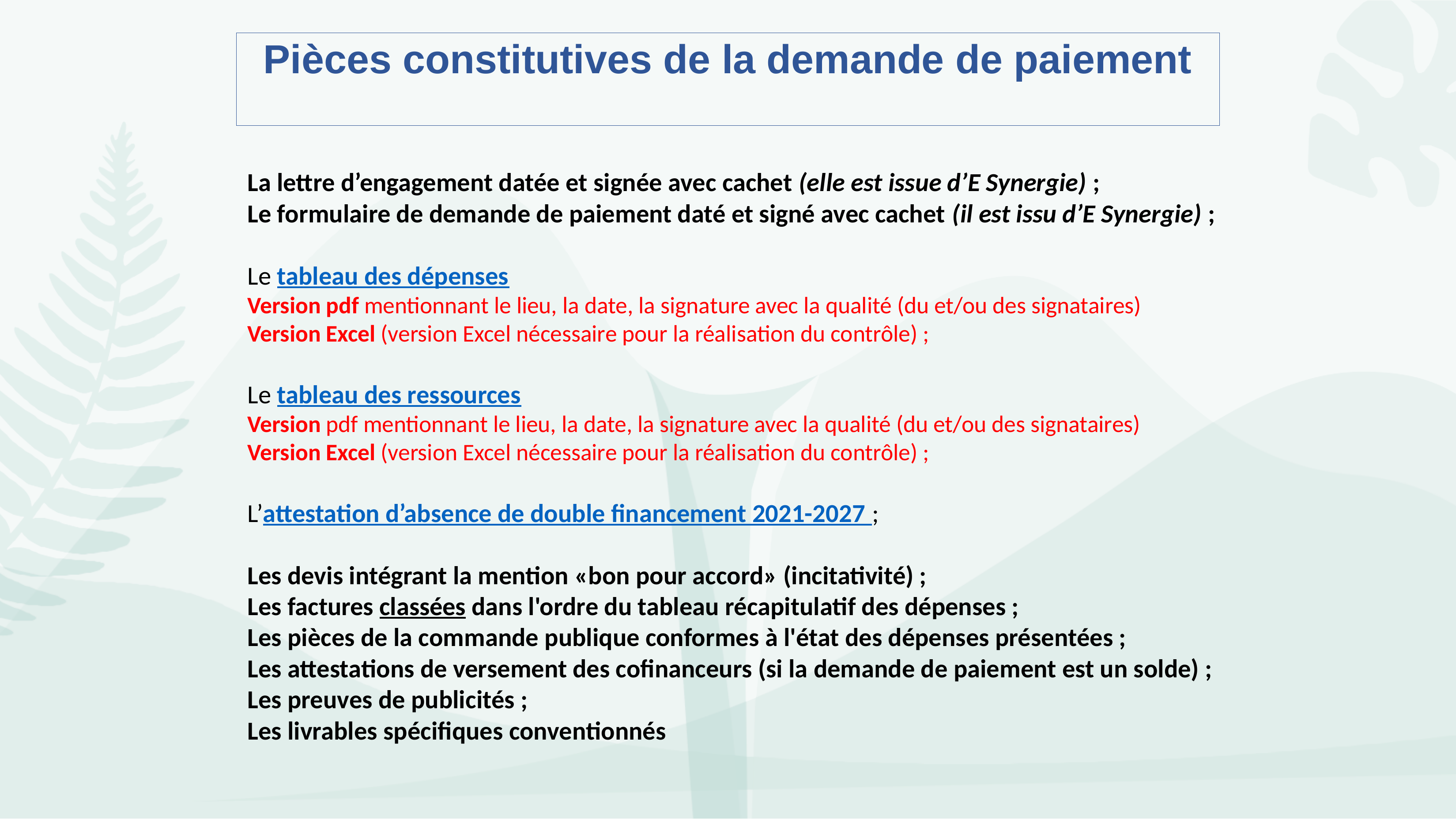

# Pièces constitutives de la demande de paiement

La lettre d’engagement datée et signée avec cachet (elle est issue d’E Synergie) ;
Le formulaire de demande de paiement daté et signé avec cachet (il est issu d’E Synergie) ;

Le tableau des dépenses
Version pdf mentionnant le lieu, la date, la signature avec la qualité (du et/ou des signataires)
Version Excel (version Excel nécessaire pour la réalisation du contrôle) ;

Le tableau des ressources
Version pdf mentionnant le lieu, la date, la signature avec la qualité (du et/ou des signataires)
Version Excel (version Excel nécessaire pour la réalisation du contrôle) ;

L’attestation d’absence de double financement 2021-2027 ;

Les devis intégrant la mention «bon pour accord» (incitativité) ;
Les factures classées dans l'ordre du tableau récapitulatif des dépenses ;
Les pièces de la commande publique conformes à l'état des dépenses présentées ;
Les attestations de versement des cofinanceurs (si la demande de paiement est un solde) ;
Les preuves de publicités ;
Les livrables spécifiques conventionnés